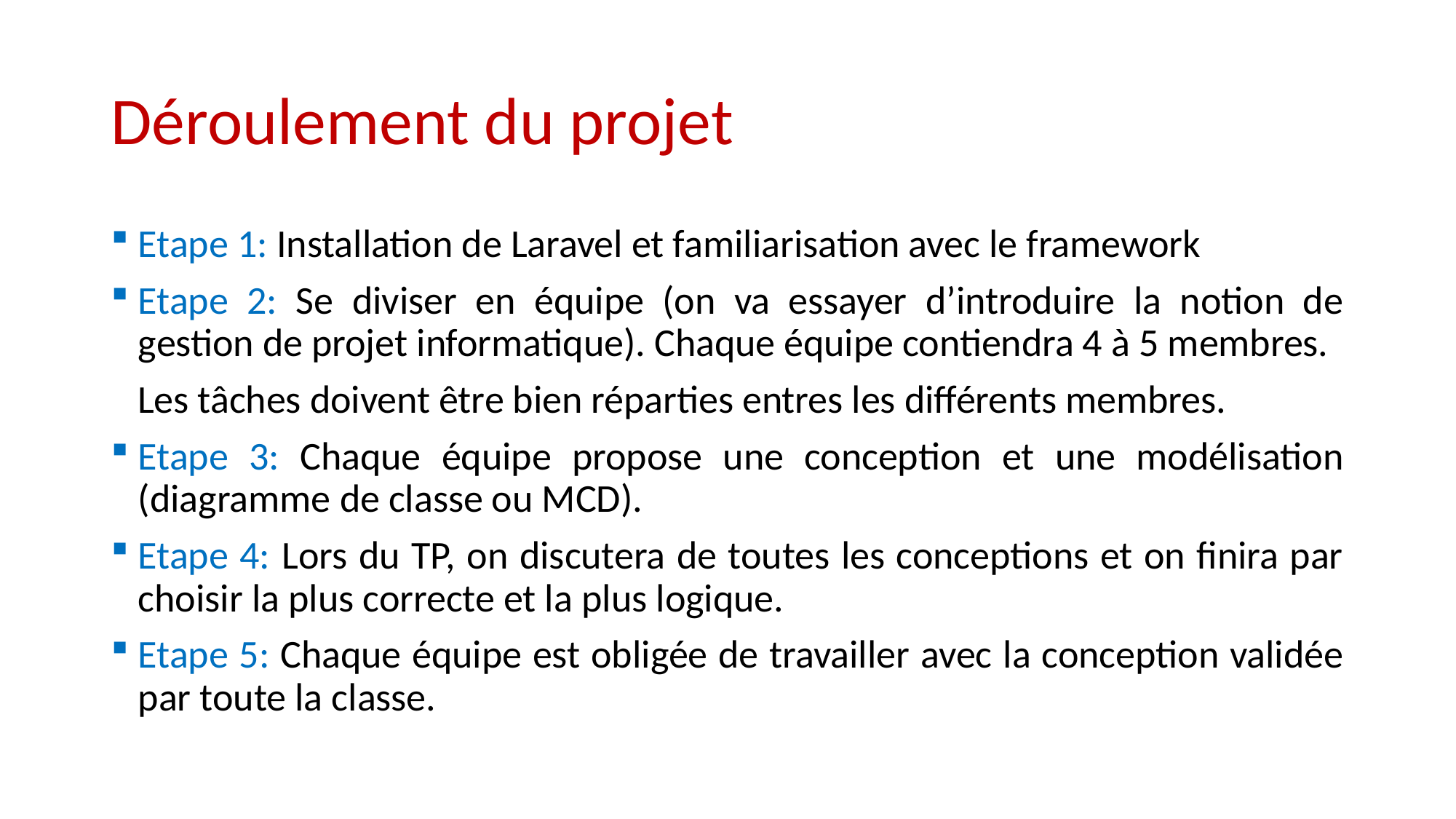

# Déroulement du projet
Etape 1: Installation de Laravel et familiarisation avec le framework
Etape 2: Se diviser en équipe (on va essayer d’introduire la notion de gestion de projet informatique). Chaque équipe contiendra 4 à 5 membres.
   Les tâches doivent être bien réparties entres les différents membres.
Etape 3: Chaque équipe propose une conception et une modélisation (diagramme de classe ou MCD).
Etape 4: Lors du TP, on discutera de toutes les conceptions et on finira par choisir la plus correcte et la plus logique.
Etape 5: Chaque équipe est obligée de travailler avec la conception validée par toute la classe.